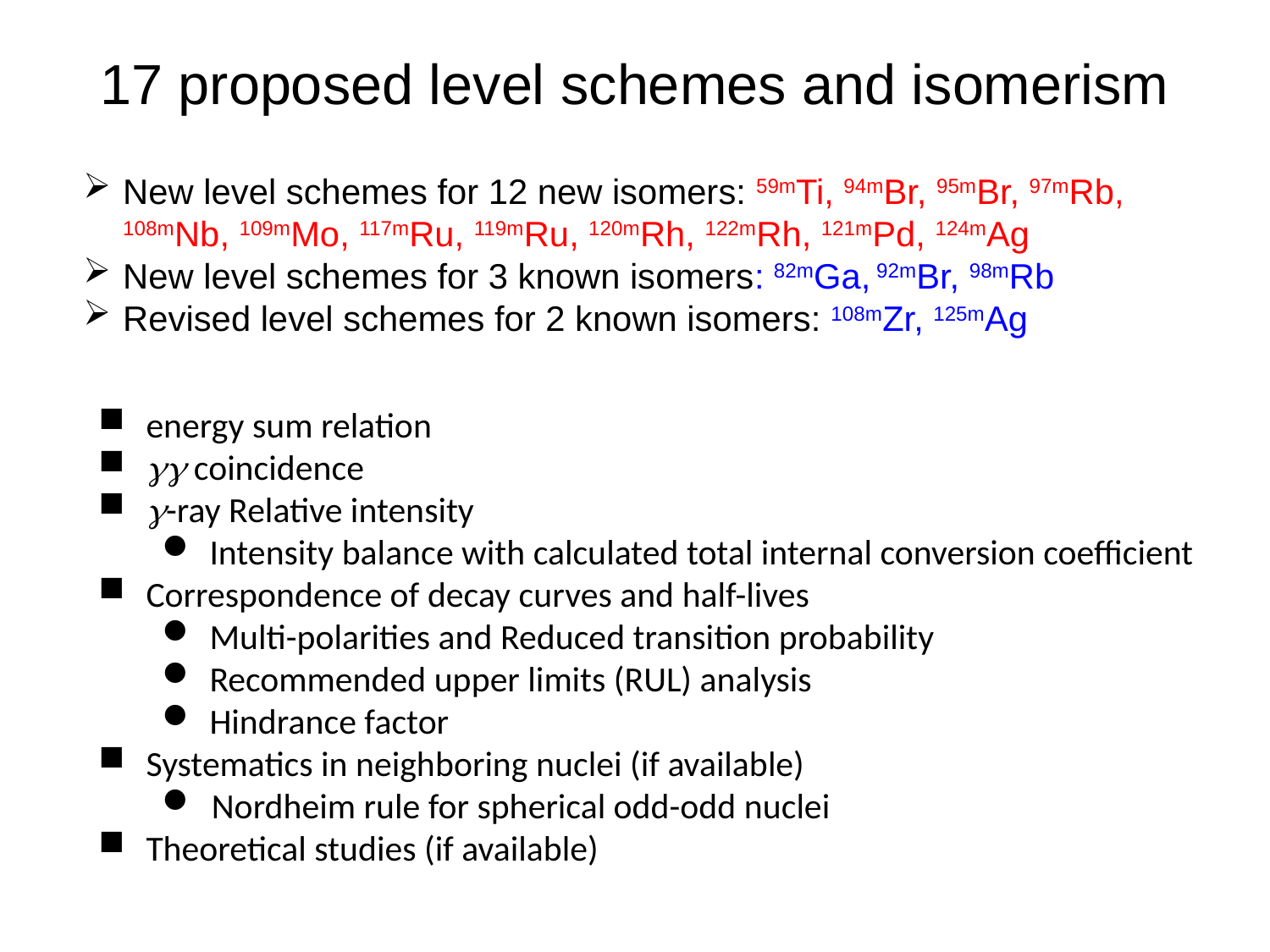

17 proposed level schemes and isomerism
New level schemes for 12 new isomers: 59mTi, 94mBr, 95mBr, 97mRb, 108mNb, 109mMo, 117mRu, 119mRu, 120mRh, 122mRh, 121mPd, 124mAg
New level schemes for 3 known isomers: 82mGa, 92mBr, 98mRb
Revised level schemes for 2 known isomers: 108mZr, 125mAg
energy sum relation
γγ coincidence
γ-ray Relative intensity
Intensity balance with calculated total internal conversion coefficient
Correspondence of decay curves and half-lives
Multi-polarities and Reduced transition probability
Recommended upper limits (RUL) analysis
Hindrance factor
Systematics in neighboring nuclei (if available)
Nordheim rule for spherical odd-odd nuclei
Theoretical studies (if available)